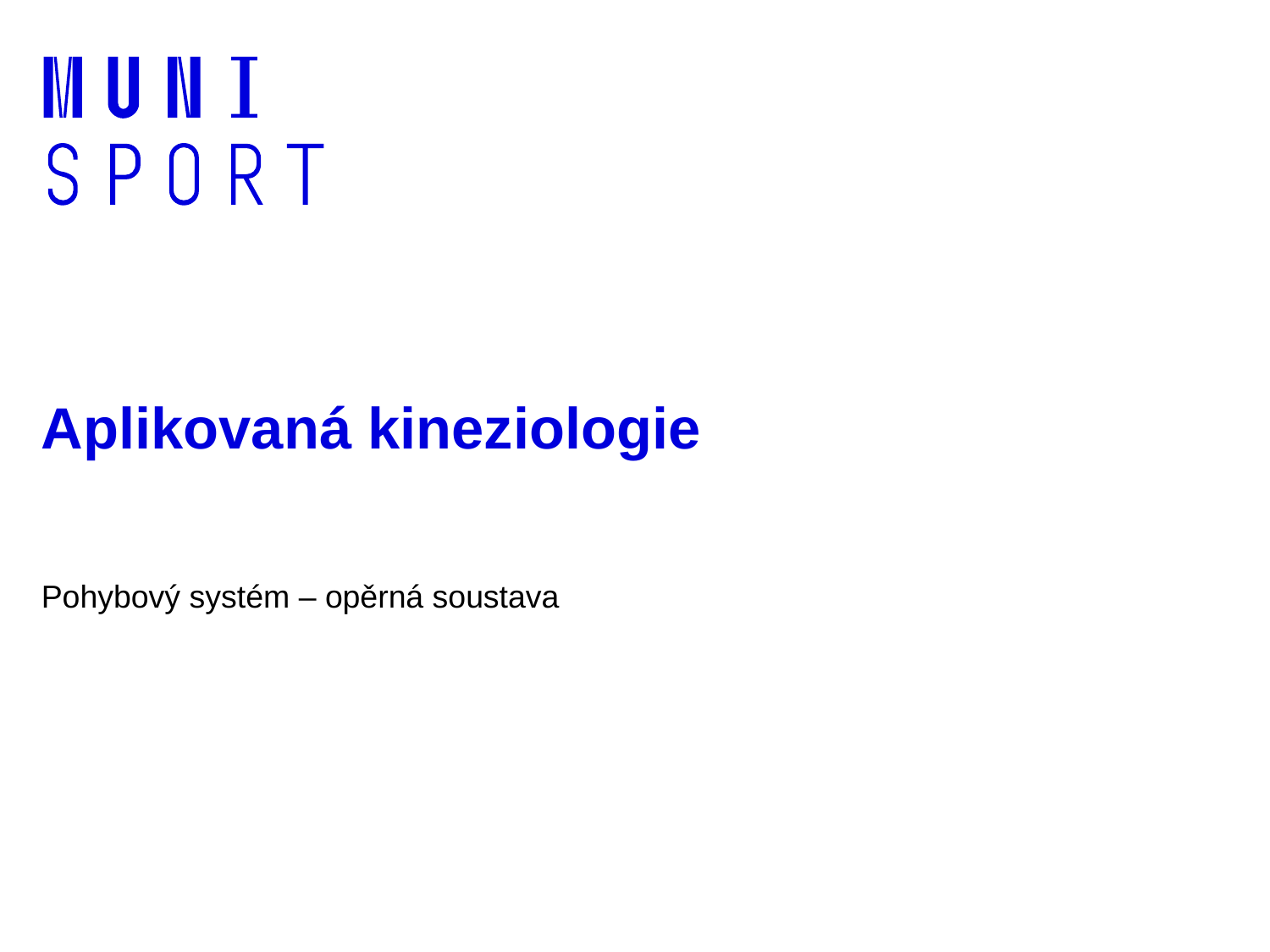

# Aplikovaná kineziologie
Pohybový systém – opěrná soustava